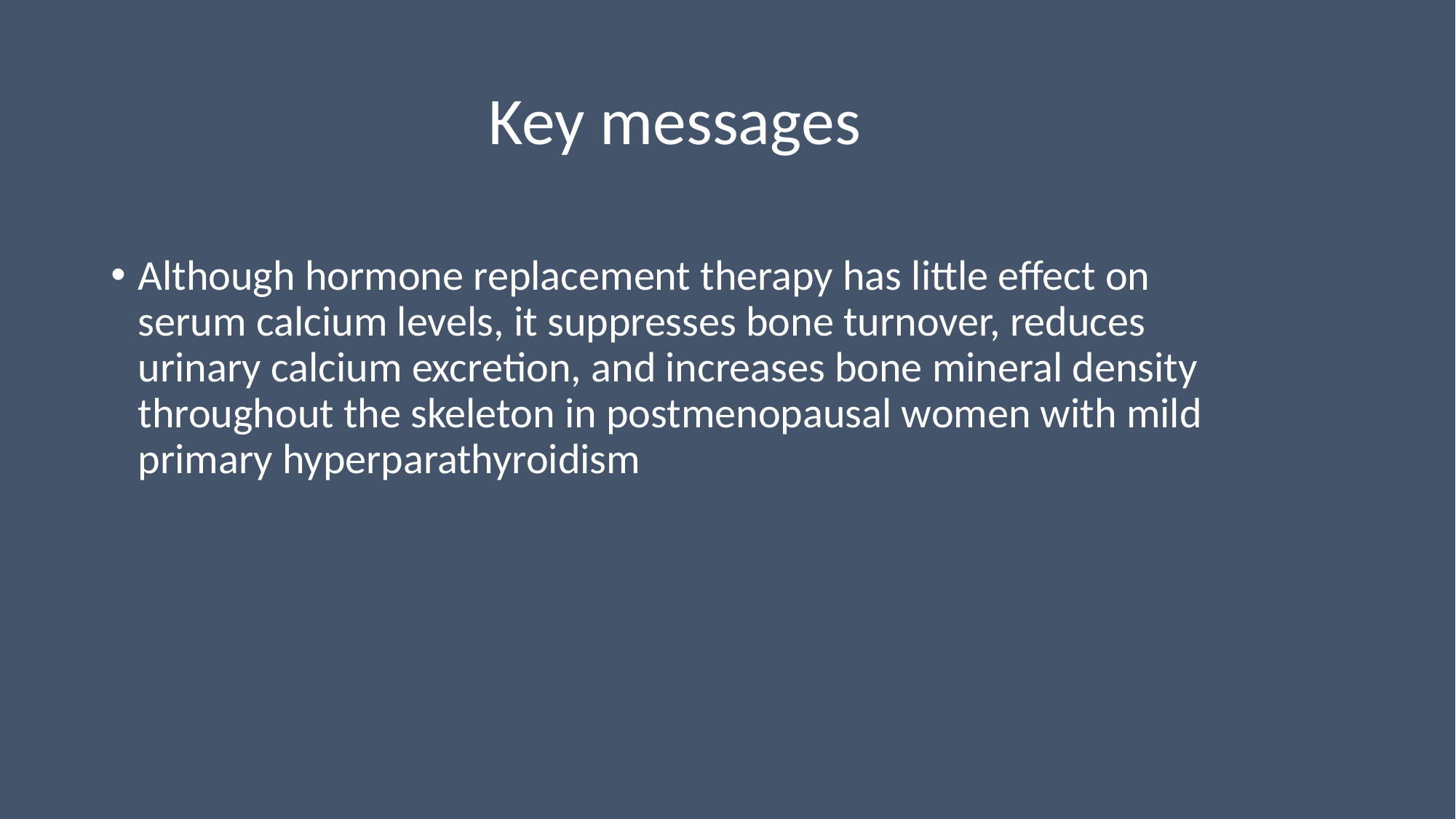

# Key messages
Although hormone replacement therapy has little effect on serum calcium levels, it suppresses bone turnover, reduces urinary calcium excretion, and increases bone mineral density throughout the skeleton in postmenopausal women with mild primary hyperparathyroidism